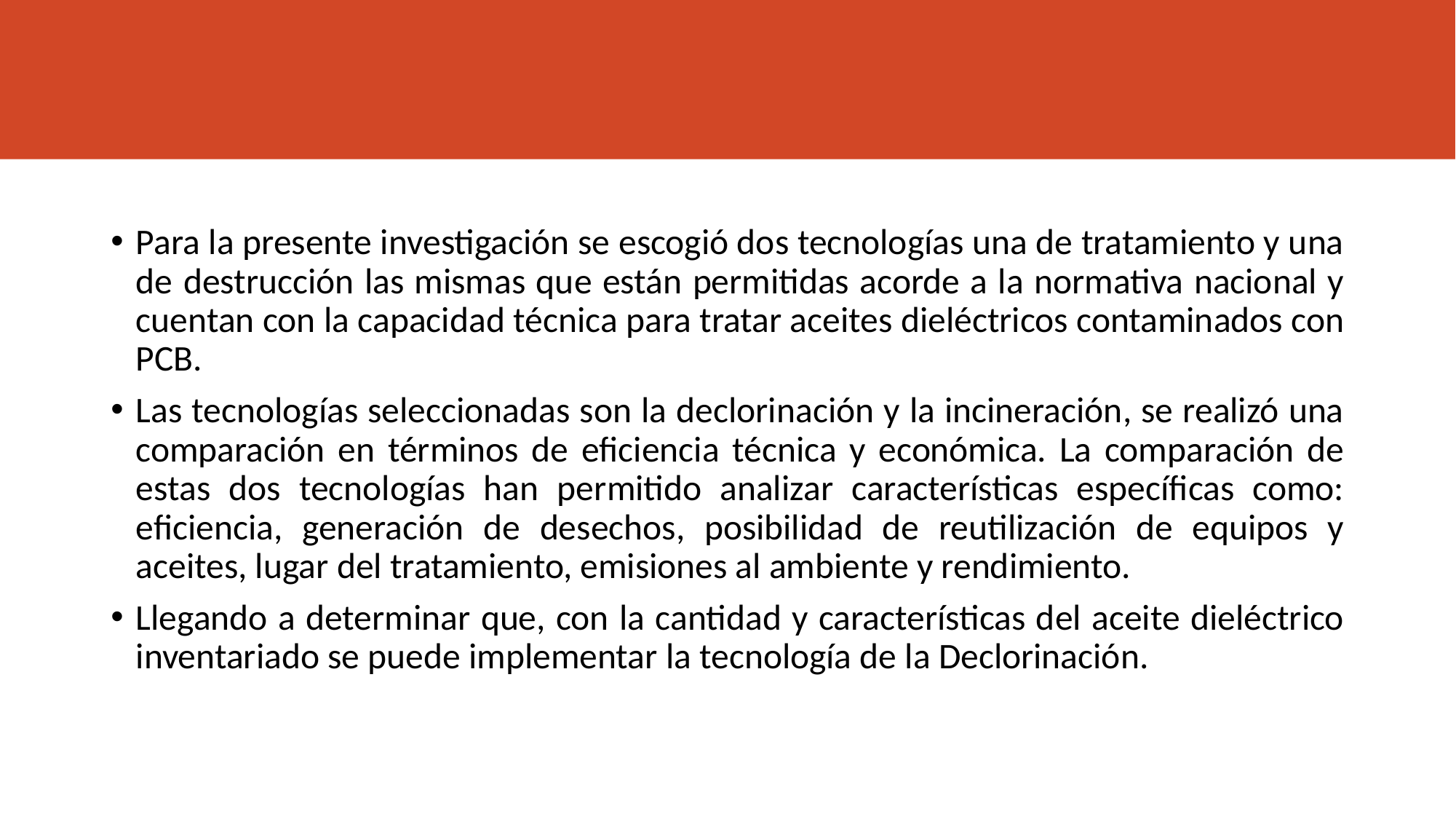

Para la presente investigación se escogió dos tecnologías una de tratamiento y una de destrucción las mismas que están permitidas acorde a la normativa nacional y cuentan con la capacidad técnica para tratar aceites dieléctricos contaminados con PCB.
Las tecnologías seleccionadas son la declorinación y la incineración, se realizó una comparación en términos de eficiencia técnica y económica. La comparación de estas dos tecnologías han permitido analizar características específicas como: eficiencia, generación de desechos, posibilidad de reutilización de equipos y aceites, lugar del tratamiento, emisiones al ambiente y rendimiento.
Llegando a determinar que, con la cantidad y características del aceite dieléctrico inventariado se puede implementar la tecnología de la Declorinación.